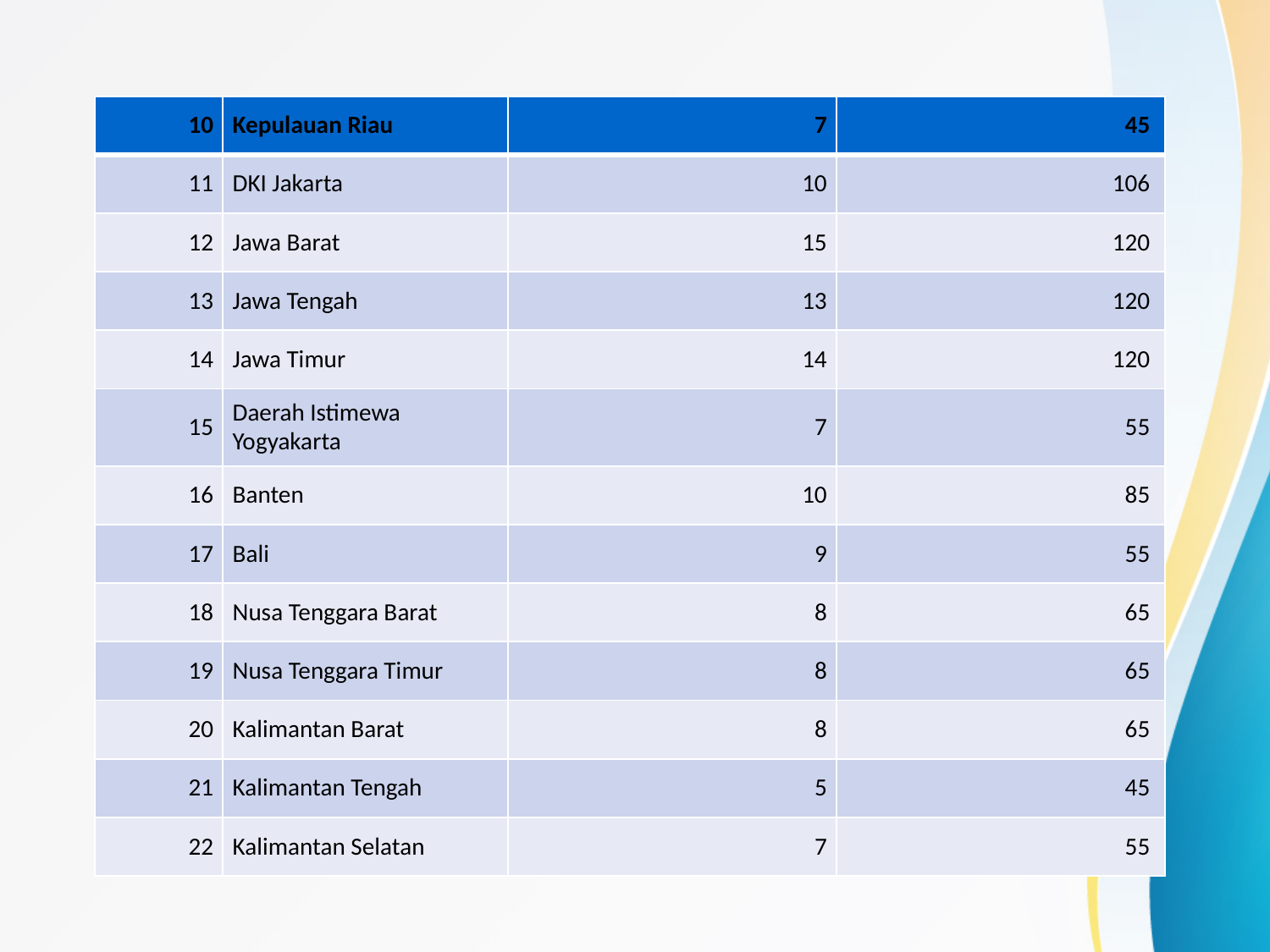

| 10 | Kepulauan Riau | 7 | 45 |
| --- | --- | --- | --- |
| 11 | DKI Jakarta | 10 | 106 |
| 12 | Jawa Barat | 15 | 120 |
| 13 | Jawa Tengah | 13 | 120 |
| 14 | Jawa Timur | 14 | 120 |
| 15 | Daerah Istimewa Yogyakarta | 7 | 55 |
| 16 | Banten | 10 | 85 |
| 17 | Bali | 9 | 55 |
| 18 | Nusa Tenggara Barat | 8 | 65 |
| 19 | Nusa Tenggara Timur | 8 | 65 |
| 20 | Kalimantan Barat | 8 | 65 |
| 21 | Kalimantan Tengah | 5 | 45 |
| 22 | Kalimantan Selatan | 7 | 55 |